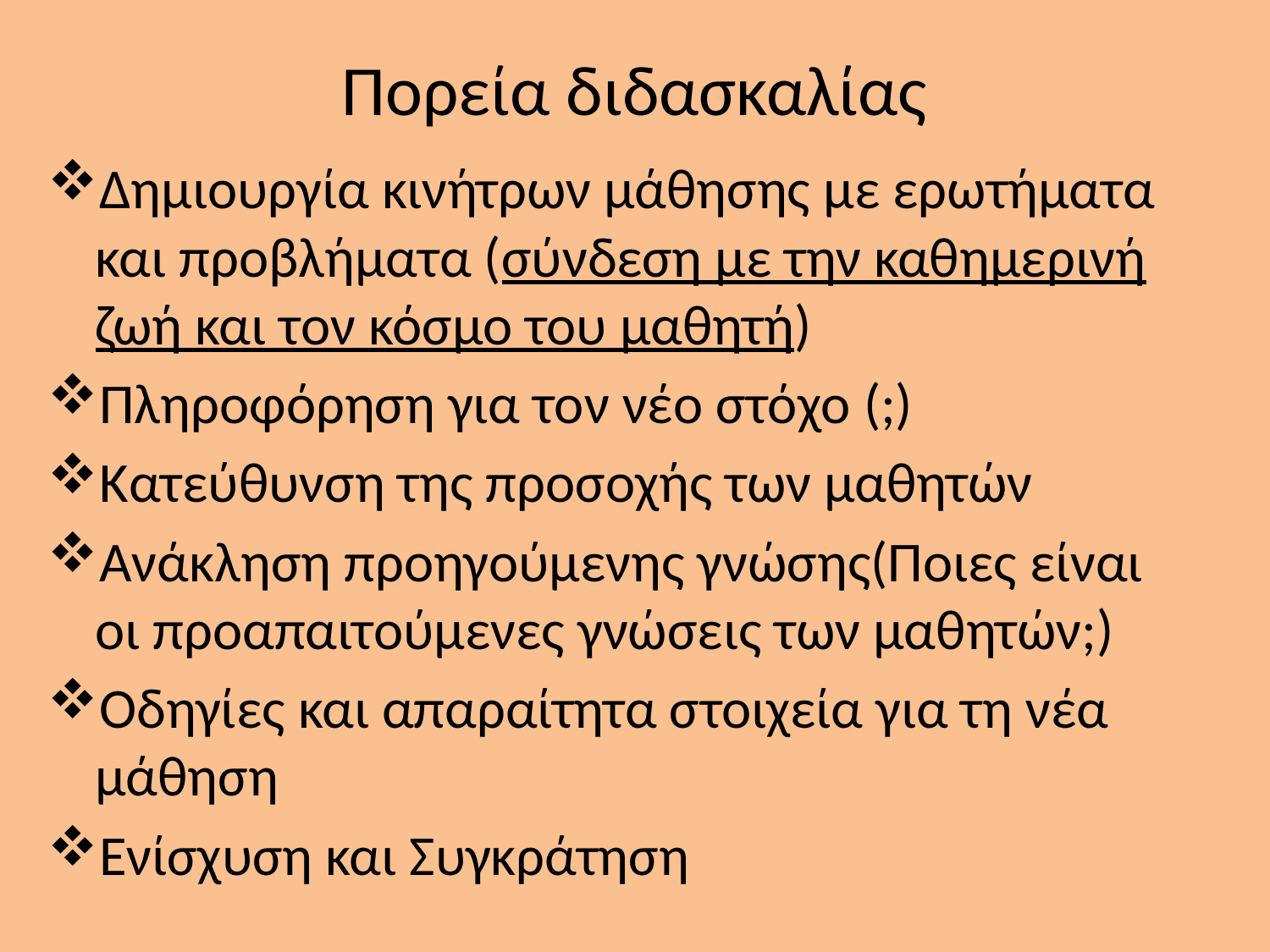

# Πορεία διδασκαλίας
Δημιουργία κινήτρων μάθησης με ερωτήματα και προβλήματα (σύνδεση με την καθημερινή ζωή και τον κόσμο του μαθητή)
Πληροφόρηση για τον νέο στόχο (;)
Κατεύθυνση της προσοχής των μαθητών
Ανάκληση προηγούμενης γνώσης(Ποιες είναι οι προαπαιτούμενες γνώσεις των μαθητών;)
Οδηγίες και απαραίτητα στοιχεία για τη νέα μάθηση
Ενίσχυση και Συγκράτηση